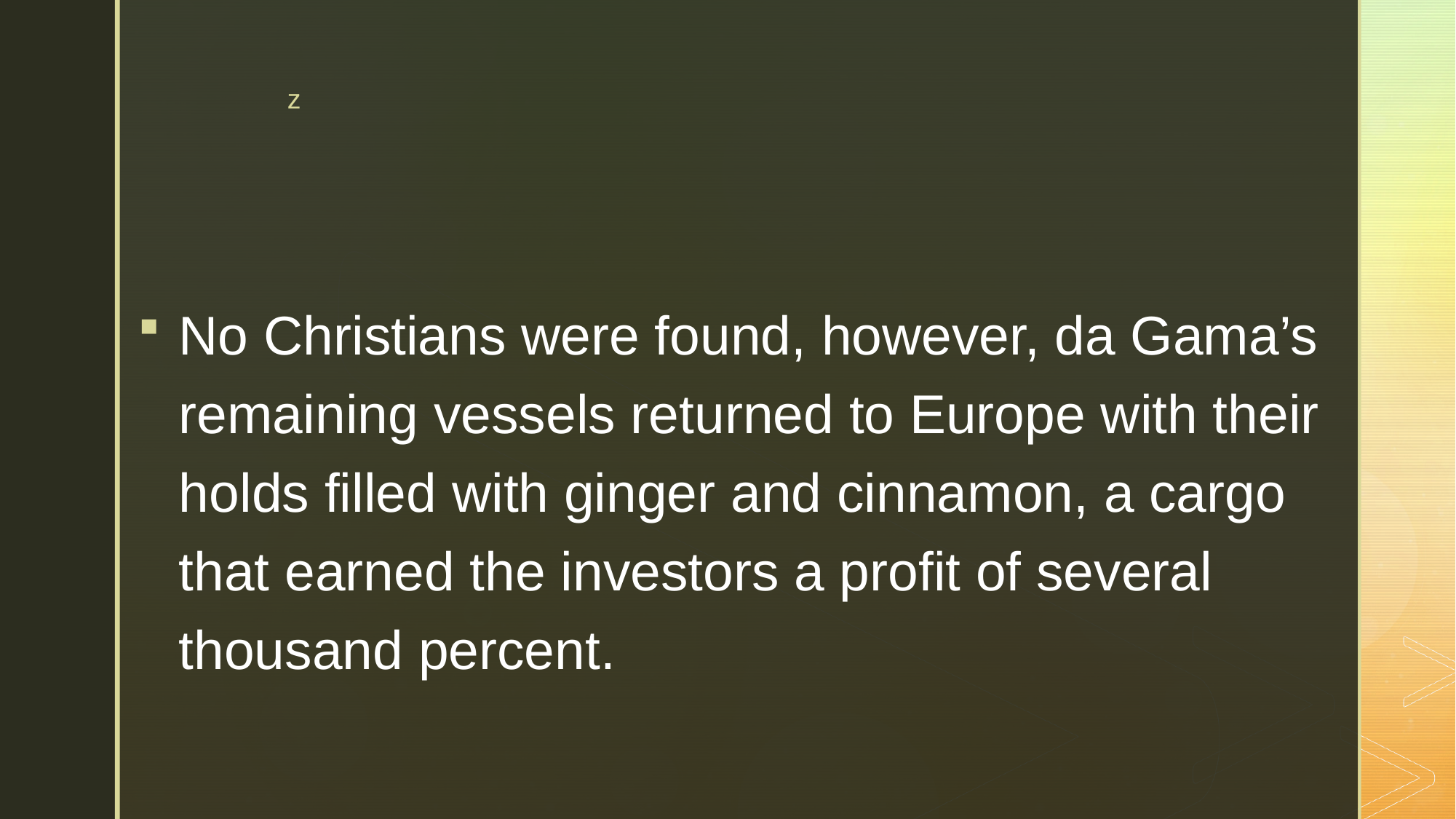

#
No Christians were found, however, da Gama’s remaining vessels returned to Europe with their holds filled with ginger and cinnamon, a cargo that earned the investors a profit of several thousand percent.